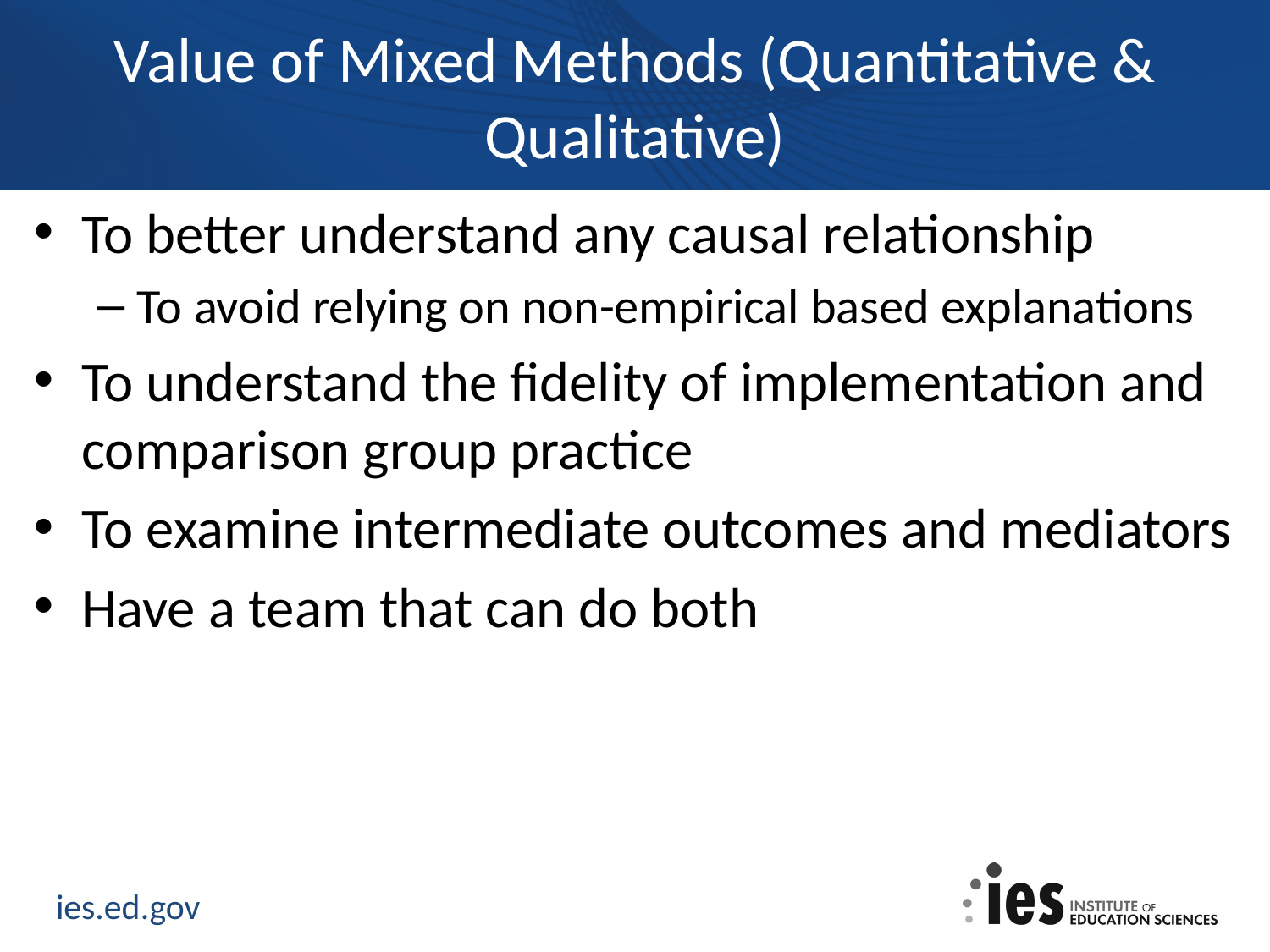

# Value of Mixed Methods (Quantitative & Qualitative)
To better understand any causal relationship
To avoid relying on non-empirical based explanations
To understand the fidelity of implementation and comparison group practice
To examine intermediate outcomes and mediators
Have a team that can do both